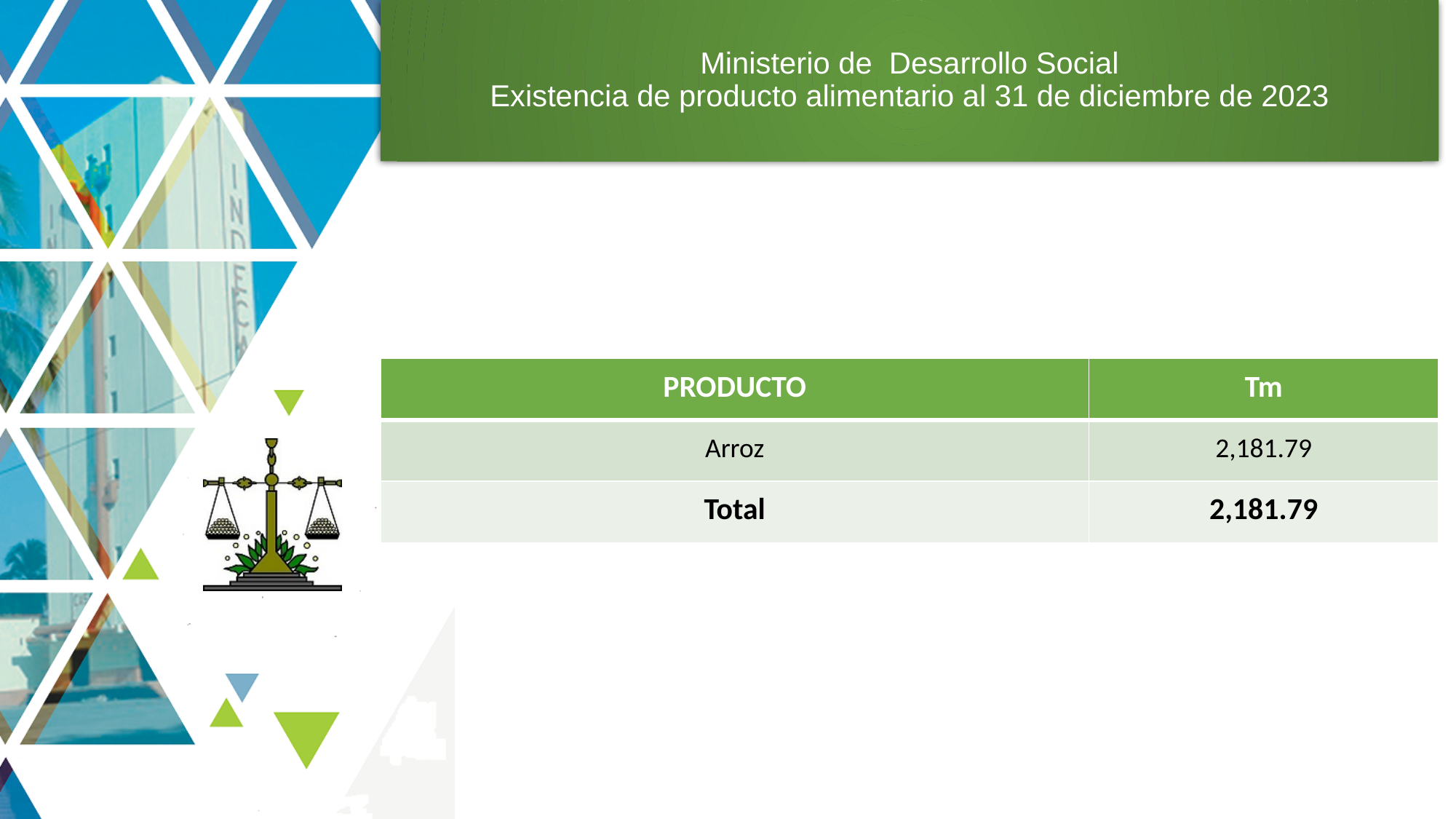

# Ministerio de  Desarrollo Social Existencia de producto alimentario al 31 de diciembre de 2023
| PRODUCTO | Tm |
| --- | --- |
| Arroz | 2,181.79 |
| Total | 2,181.79 |
5